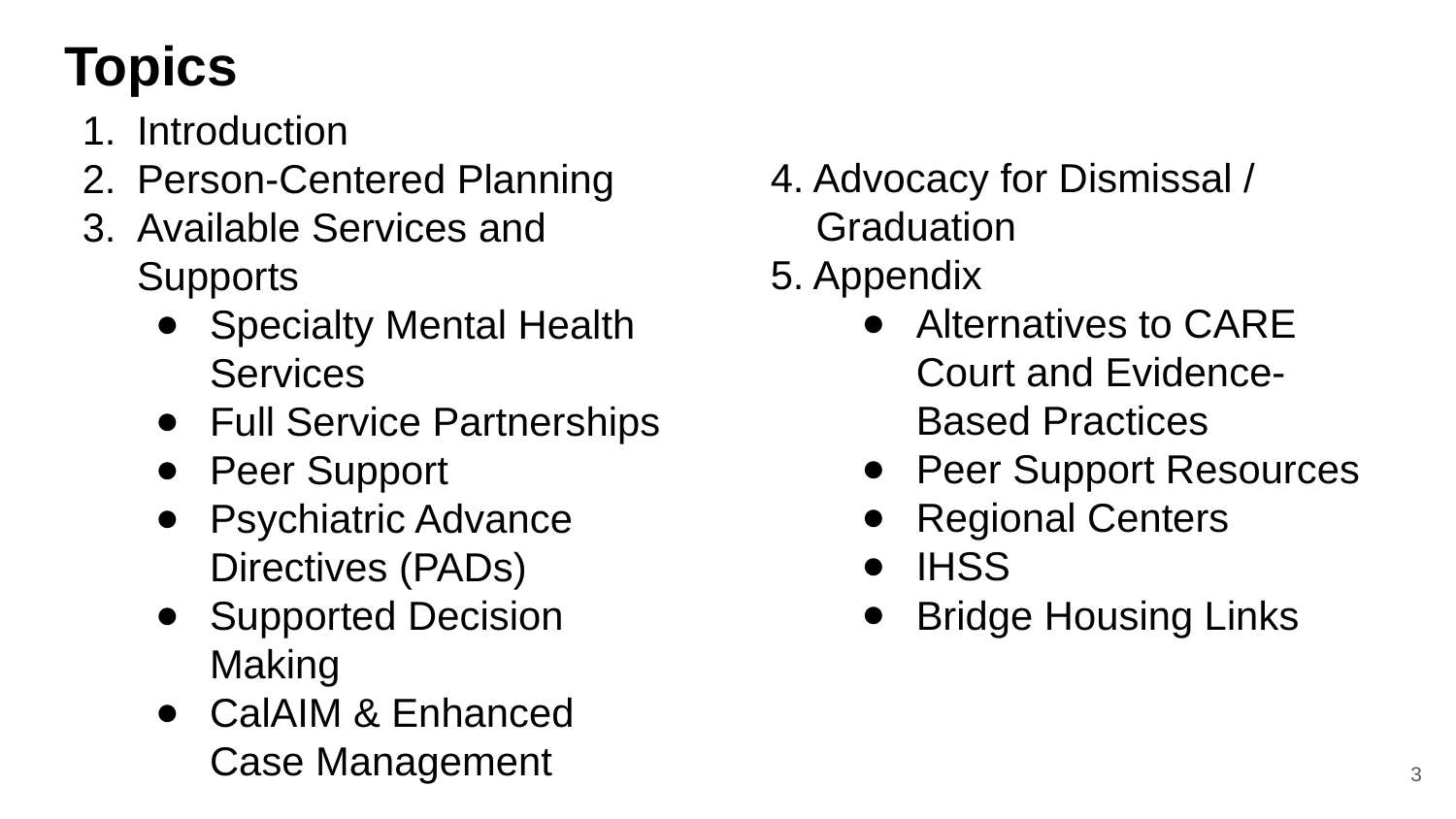

# Topics
Introduction
Person-Centered Planning
Available Services and Supports
Specialty Mental Health Services
Full Service Partnerships
Peer Support
Psychiatric Advance Directives (PADs)
Supported Decision Making
CalAIM & Enhanced Case Management
4. Advocacy for Dismissal / Graduation
5. Appendix
Alternatives to CARE Court and Evidence-Based Practices
Peer Support Resources
Regional Centers
IHSS
Bridge Housing Links
3